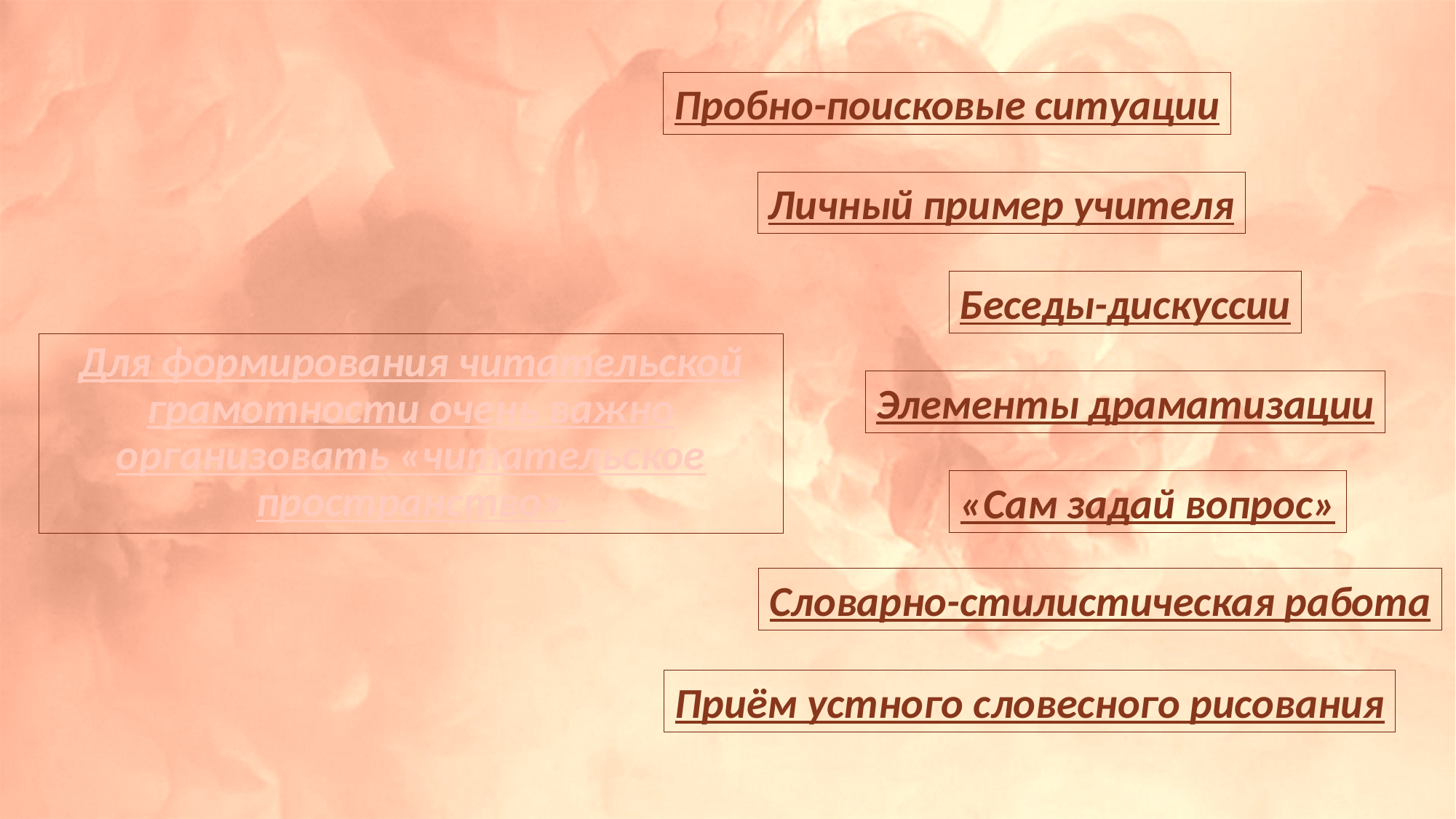

Пробно-поисковые ситуации
Личный пример учителя
Беседы-дискуссии
Для формирования читательской грамотности очень важно организовать «читательское пространство»

Элементы драматизации
«Сам задай вопрос»
Словарно-стилистическая работа
Приём устного словесного рисования